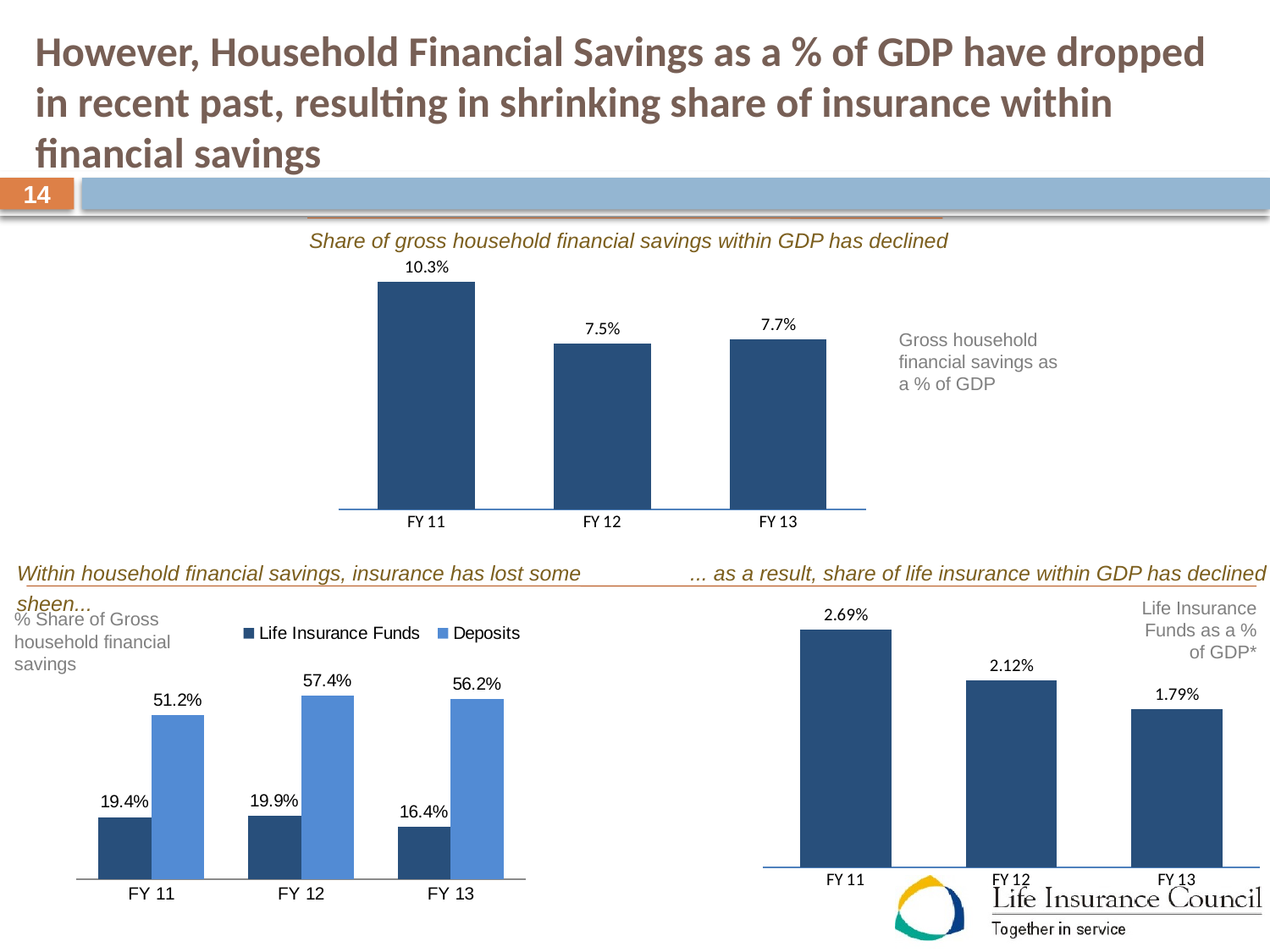

# However, Household Financial Savings as a % of GDP have dropped  in recent past, resulting in shrinking share of insurance within financial savings
14
Share of gross household financial savings within GDP has declined

### Chart

| Category | Household savings as % of GDP |
|---|---|
| FY 11 | 0.10300000000000002 |
| FY 12 | 0.0750000000000003 |
| FY 13 | 0.07700000000000039 |
Gross household financial savings as a % of GDP
Within household financial savings, insurance has lost some sheen...
... as a result, share of life insurance within GDP has declined

### Chart

| Category | LI funds as % of GDP |
|---|---|
| FY 11 | 0.026909215612919844 |
| FY 12 | 0.021179217313964282 |
| FY 13 | 0.01789471644490376 |
Life Insurance Funds as a % of GDP*
% Share of Gross household financial savings

### Chart

| Category | Life Insurance Funds | Deposits |
|---|---|---|
| FY 11 | 0.19399944439300112 | 0.5124548569311976 |
| FY 12 | 0.19916361735493987 | 0.5739675901725039 |
| FY 13 | 0.16400765794511807 | 0.5624943021241686 |